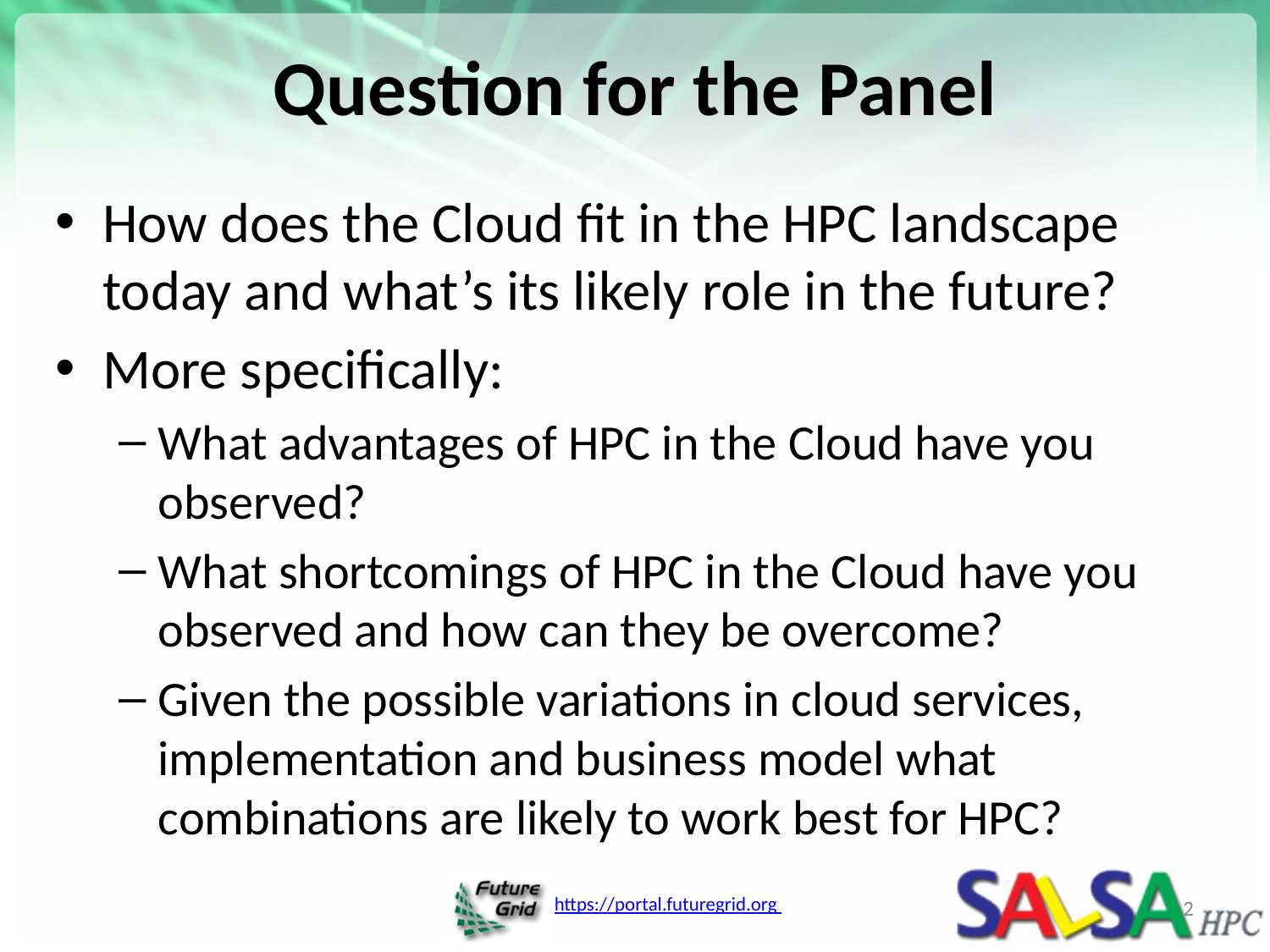

# Question for the Panel
How does the Cloud fit in the HPC landscape today and what’s its likely role in the future?
More specifically:
What advantages of HPC in the Cloud have you observed?
What shortcomings of HPC in the Cloud have you observed and how can they be overcome?
Given the possible variations in cloud services, implementation and business model what combinations are likely to work best for HPC?
2